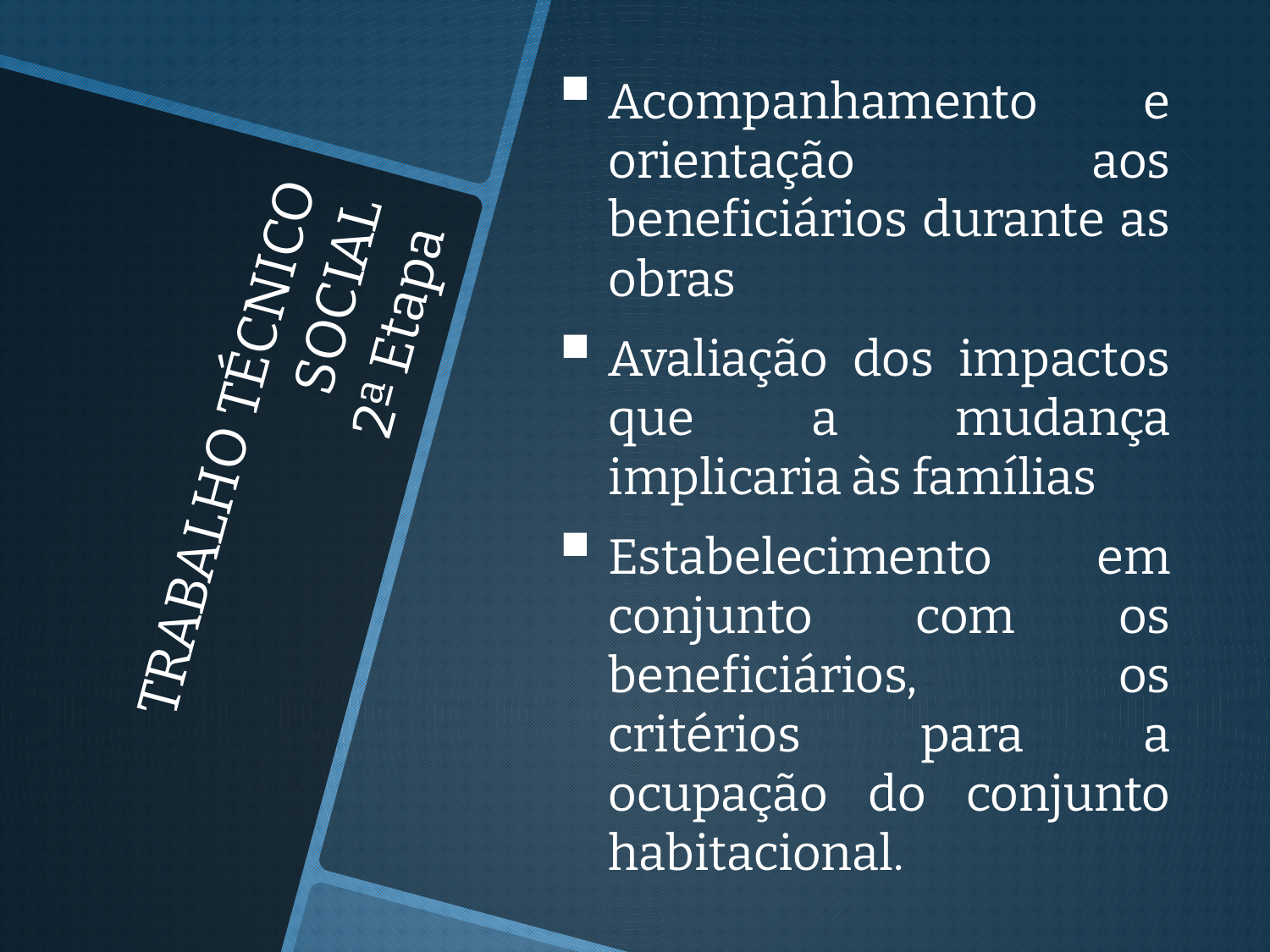

Acompanhamento e orientação aos beneficiários durante as obras
Avaliação dos impactos que a mudança implicaria às famílias
Estabelecimento em conjunto com os beneficiários, os critérios para a ocupação do conjunto habitacional.
# TRABALHO TÉCNICO SOCIAL 2ª Etapa